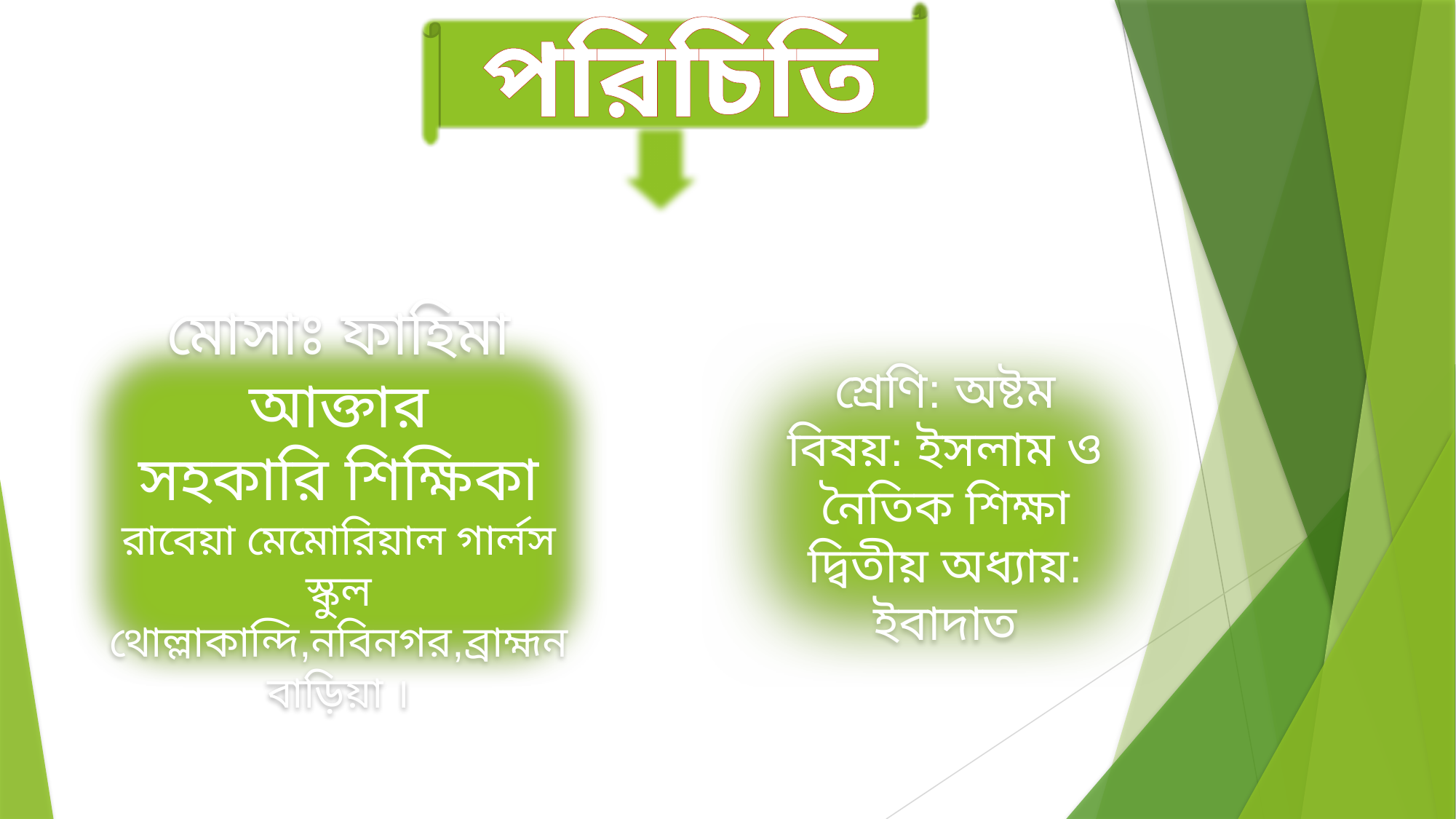

পরিচিতি

মোসাঃ ফাহিমা আক্তার
সহকারি শিক্ষিকা
রাবেয়া মেমোরিয়াল গার্লস স্কুল
থোল্লাকান্দি,নবিনগর,ব্রাহ্মনবাড়িয়া ।
শ্রেণি: অষ্টম
বিষয়: ইসলাম ও নৈতিক শিক্ষা
দ্বিতীয় অধ্যায়: ইবাদাত